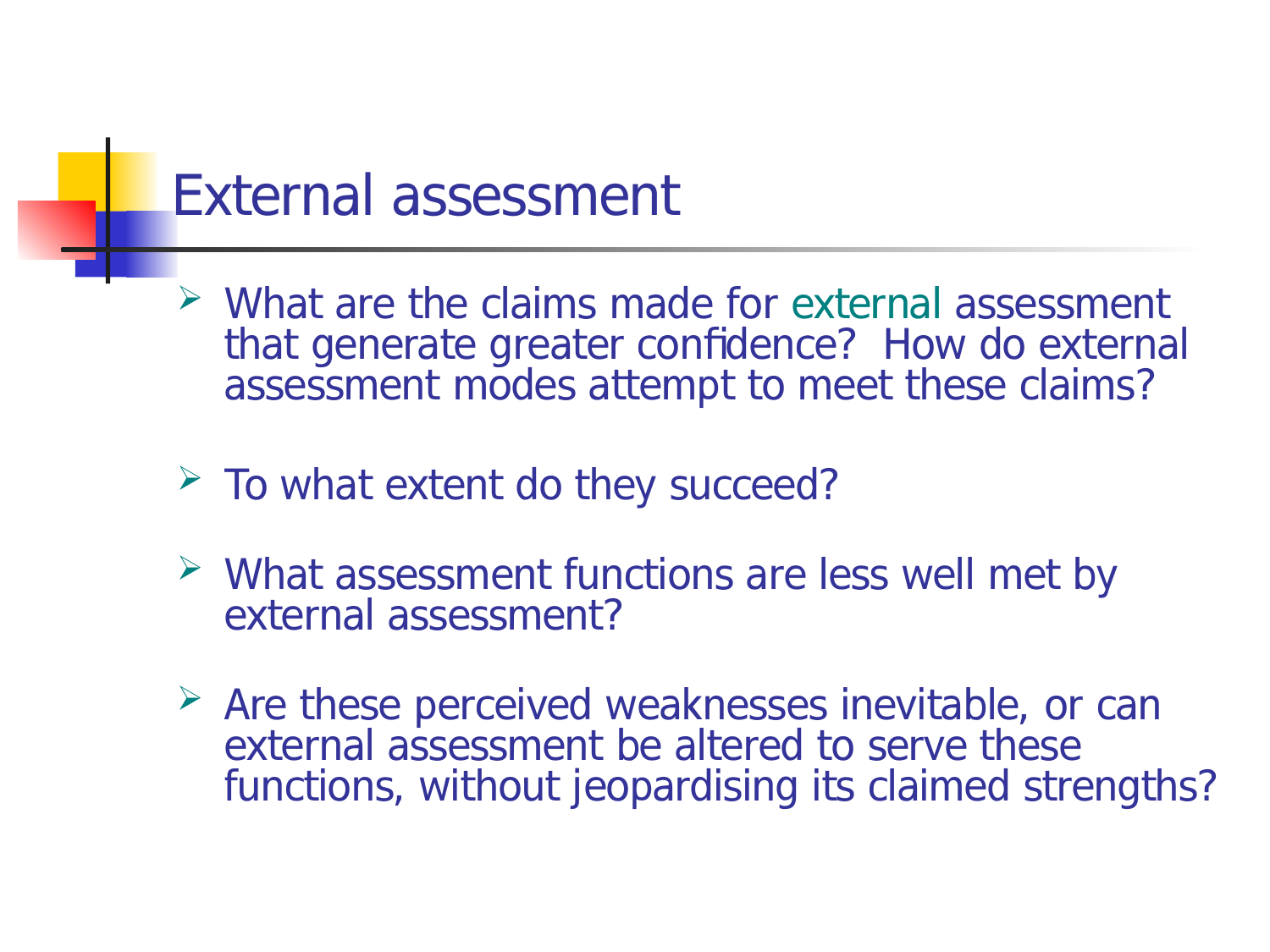

# External assessment
What are the claims made for external assessment that generate greater confidence?  How do external assessment modes attempt to meet these claims?
To what extent do they succeed?
What assessment functions are less well met by external assessment?
Are these perceived weaknesses inevitable, or can external assessment be altered to serve these functions, without jeopardising its claimed strengths?